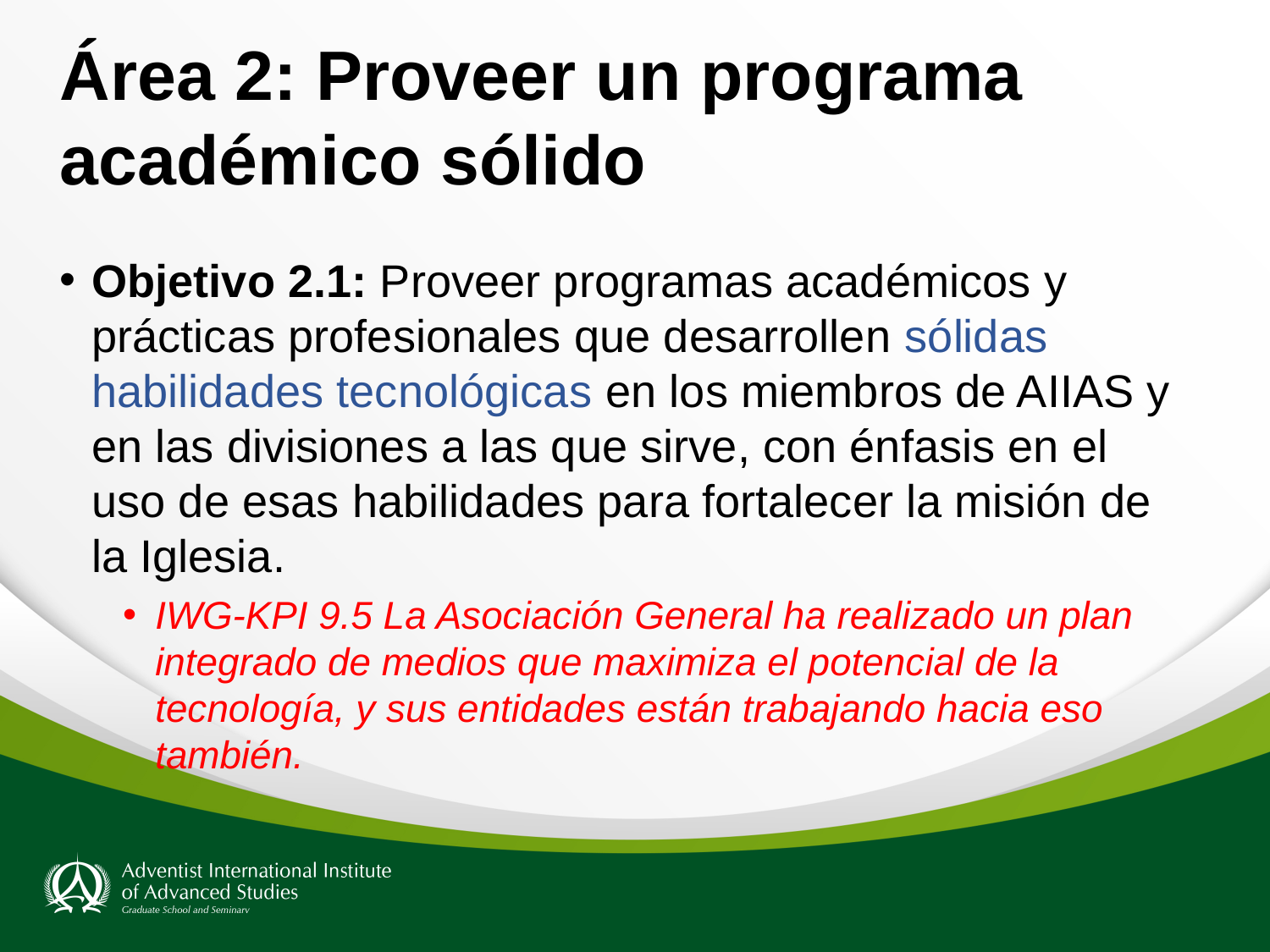

# Área 2: Proveer un programa académico sólido
Objetivo 2.1: Proveer programas académicos y prácticas profesionales que desarrollen sólidas habilidades tecnológicas en los miembros de AIIAS y en las divisiones a las que sirve, con énfasis en el uso de esas habilidades para fortalecer la misión de la Iglesia.
IWG-KPI 9.5 La Asociación General ha realizado un plan integrado de medios que maximiza el potencial de la tecnología, y sus entidades están trabajando hacia eso también.